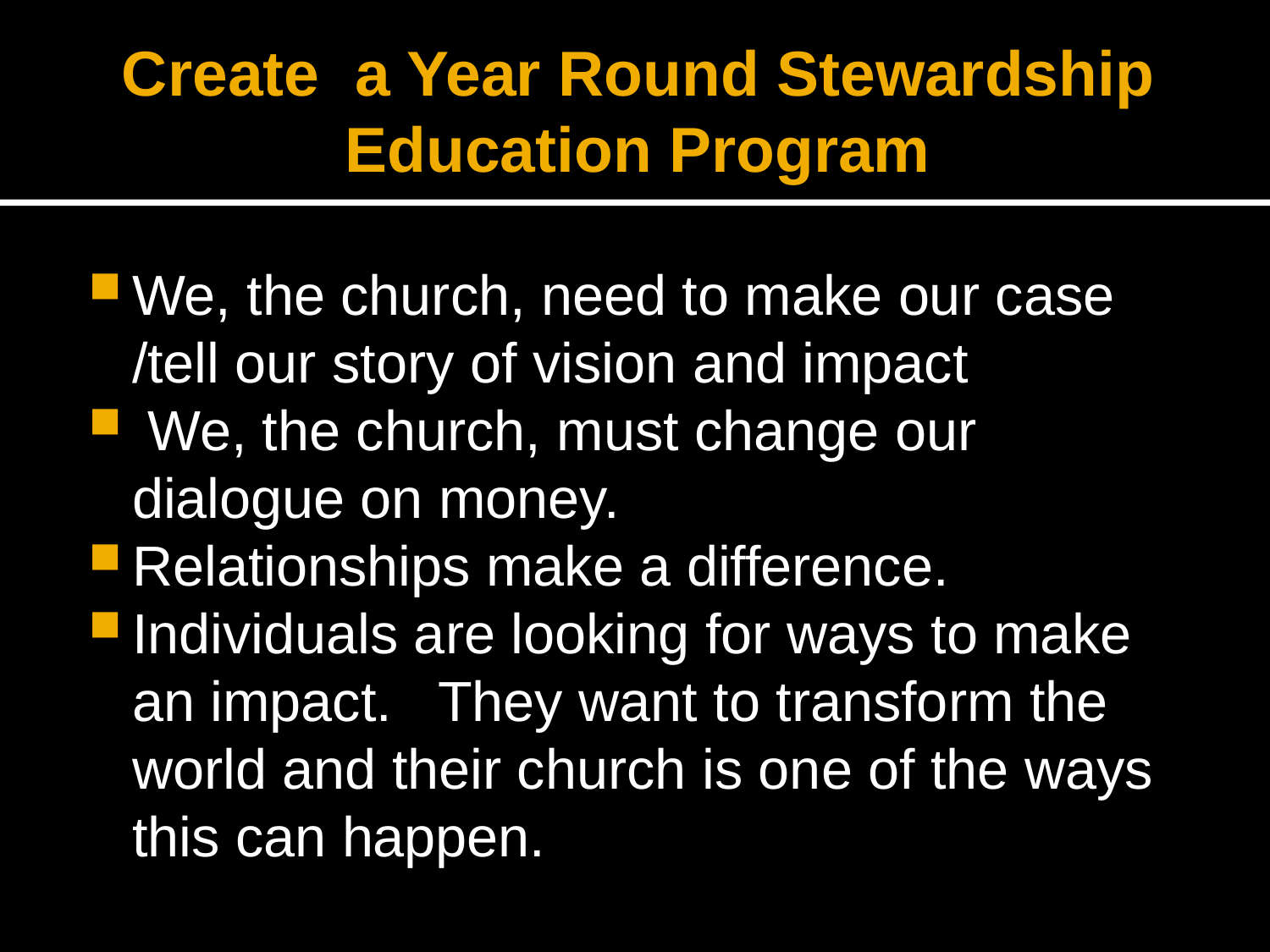

# Create  a Year Round Stewardship Education Program
We, the church, need to make our case /tell our story of vision and impact
 We, the church, must change our dialogue on money.
Relationships make a difference.
Individuals are looking for ways to make an impact.   They want to transform the world and their church is one of the ways this can happen.